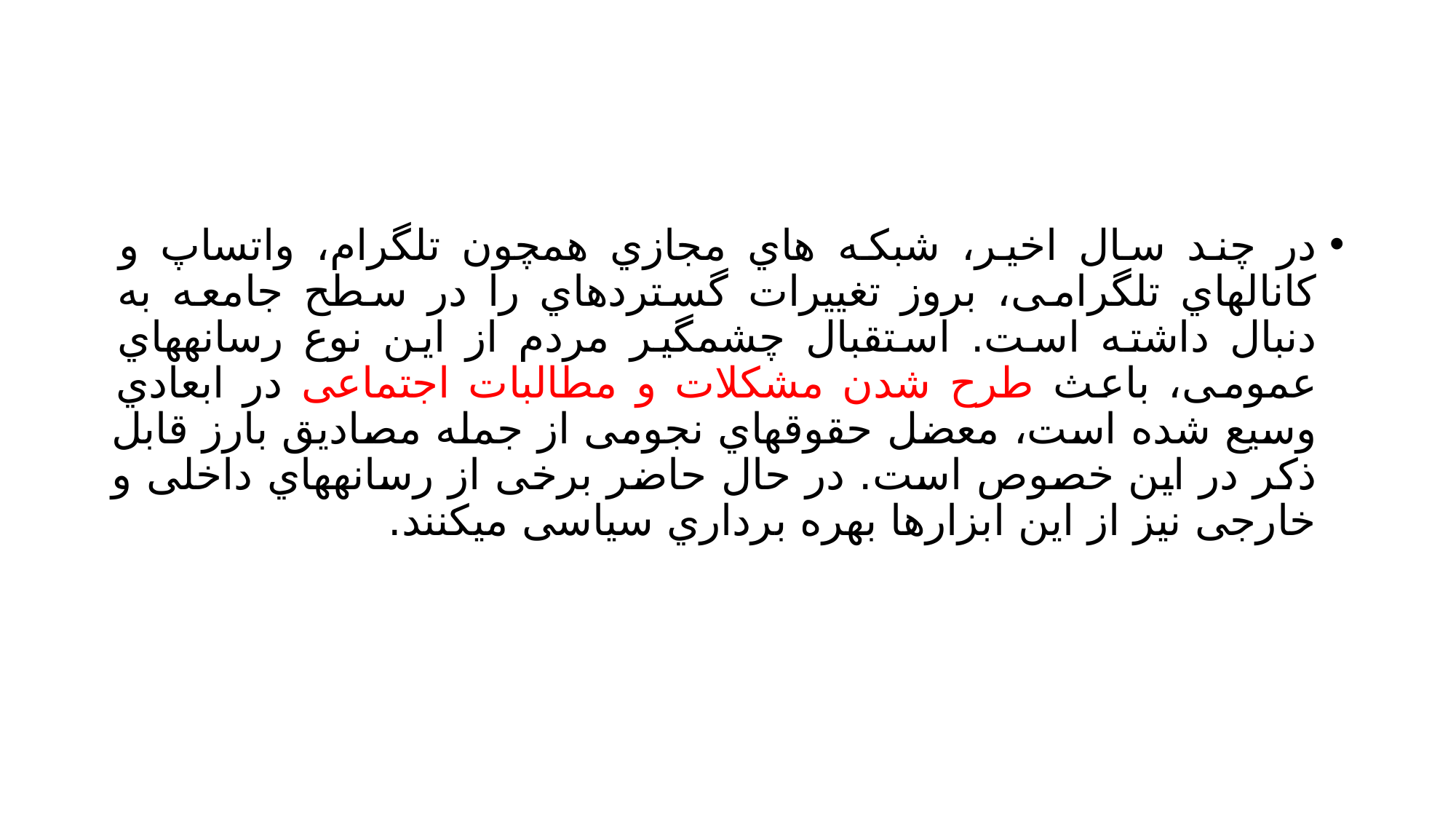

#
در چند سال اخیر، شبکه هاي مجازي همچون تلگرام، واتساپ و کانالهاي تلگرامی، بروز تغییرات گستردهاي را در سطح جامعه به دنبال داشته است. استقبال چشمگیر مردم از این نوع رسانههاي عمومی، باعث طرح شدن مشکلات و مطالبات اجتماعی در ابعادي وسیع شده است، معضل حقوقهاي نجومی از جمله مصادیق بارز قابل ذکر در این خصوص است. در حال حاضر برخی از رسانههاي داخلی و خارجی نیز از این ابزارها بهره برداري سیاسی میکنند.